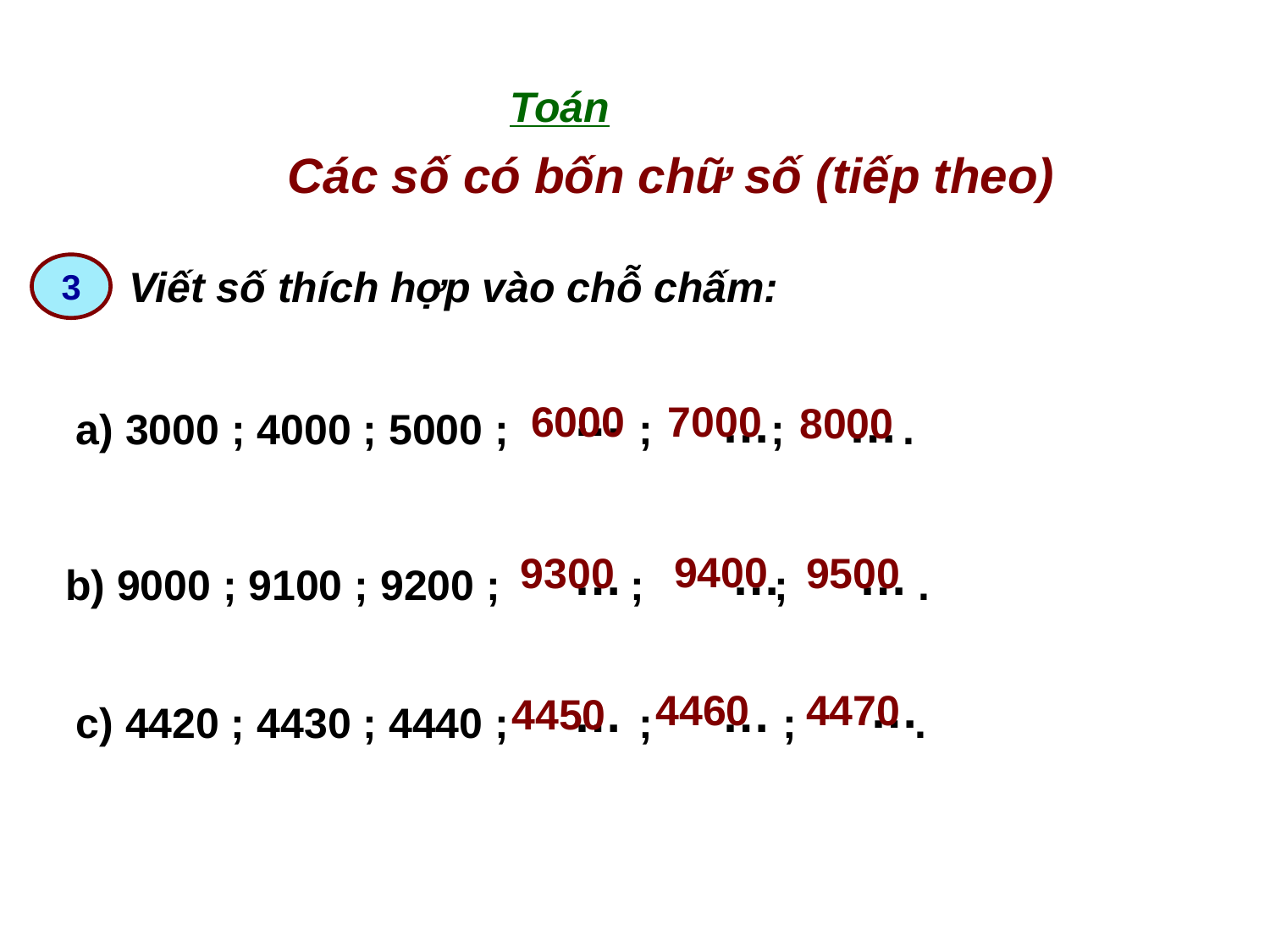

Toán
Các số có bốn chữ số (tiếp theo)
 Viết số thích hợp vào chỗ chấm:
3
…
…
…
6000
7000
8000
a) 3000 ; 4000 ; 5000 ;           ;          ;          .
…
9400
…
…
9300
9500
b) 9000 ; 9100 ; 9200 ;           ;           ;           .
…
…
4460
…
4470
4450
c) 4420 ; 4430 ; 4440 ;           ;           ;          .